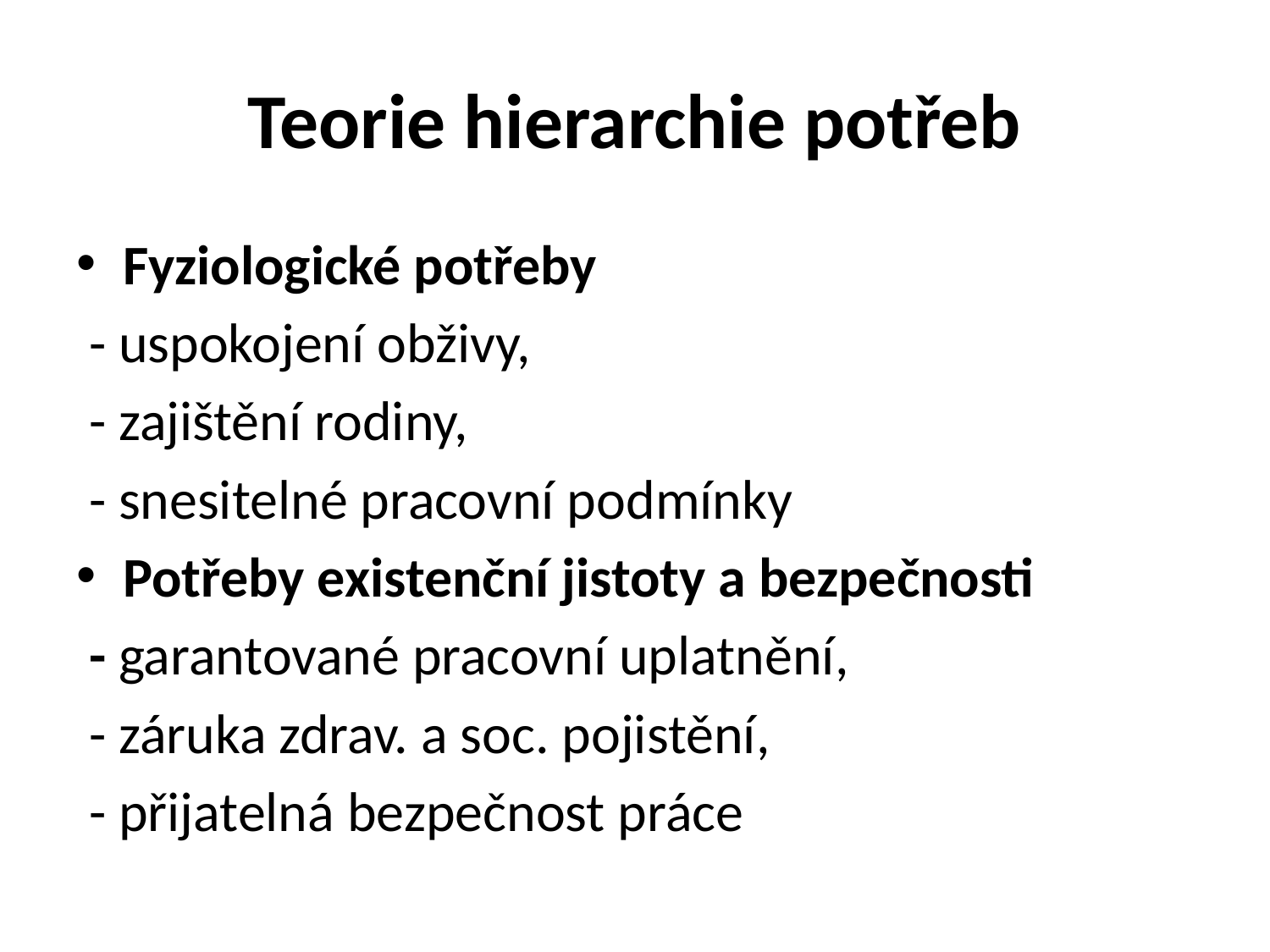

# Teorie hierarchie potřeb
Fyziologické potřeby
 - uspokojení obživy,
 - zajištění rodiny,
 - snesitelné pracovní podmínky
Potřeby existenční jistoty a bezpečnosti
 - garantované pracovní uplatnění,
 - záruka zdrav. a soc. pojistění,
 - přijatelná bezpečnost práce